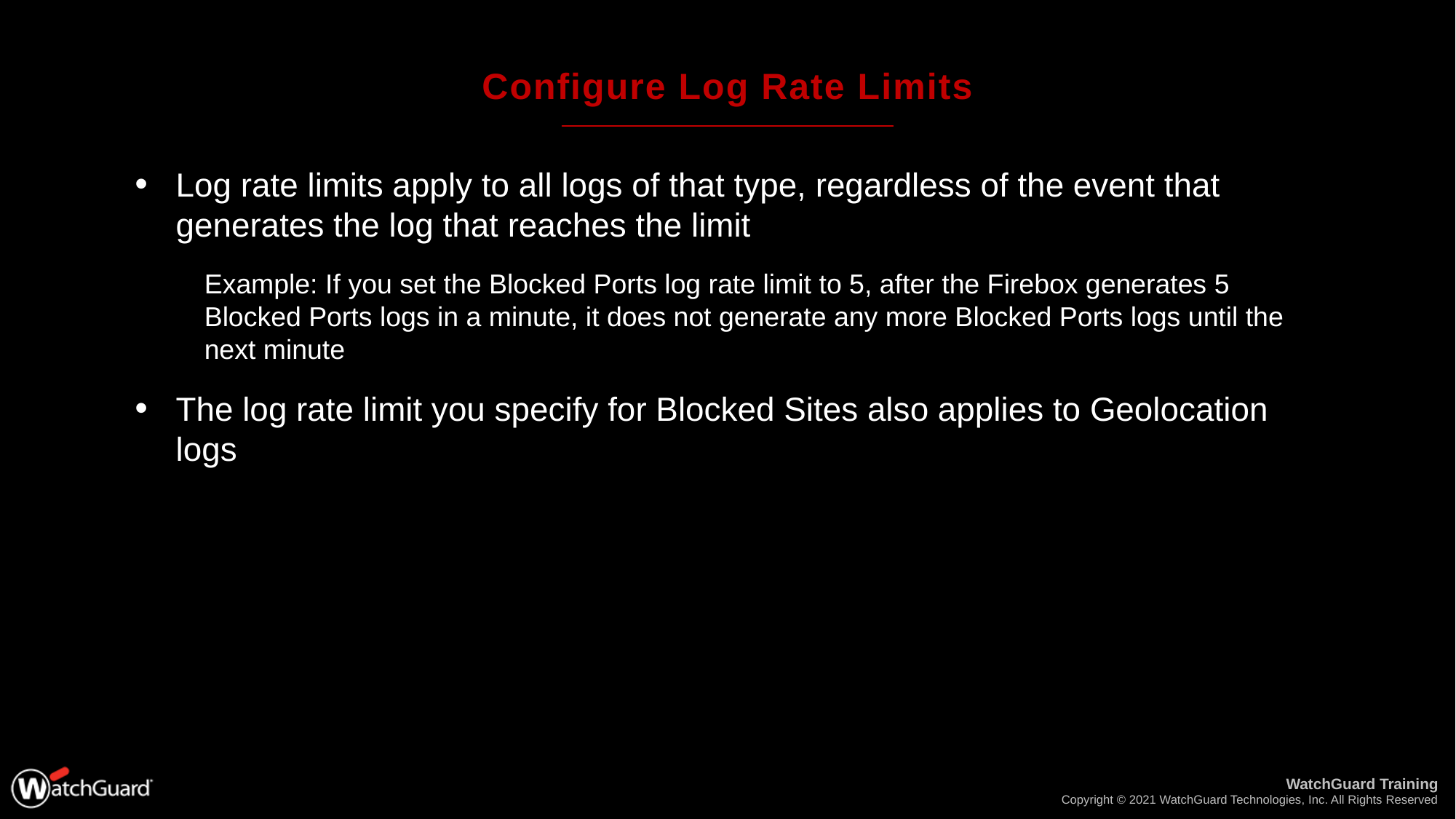

# Configure Log Rate Limits
Log rate limits apply to all logs of that type, regardless of the event that generates the log that reaches the limit
Example: If you set the Blocked Ports log rate limit to 5, after the Firebox generates 5 Blocked Ports logs in a minute, it does not generate any more Blocked Ports logs until the next minute
The log rate limit you specify for Blocked Sites also applies to Geolocation logs